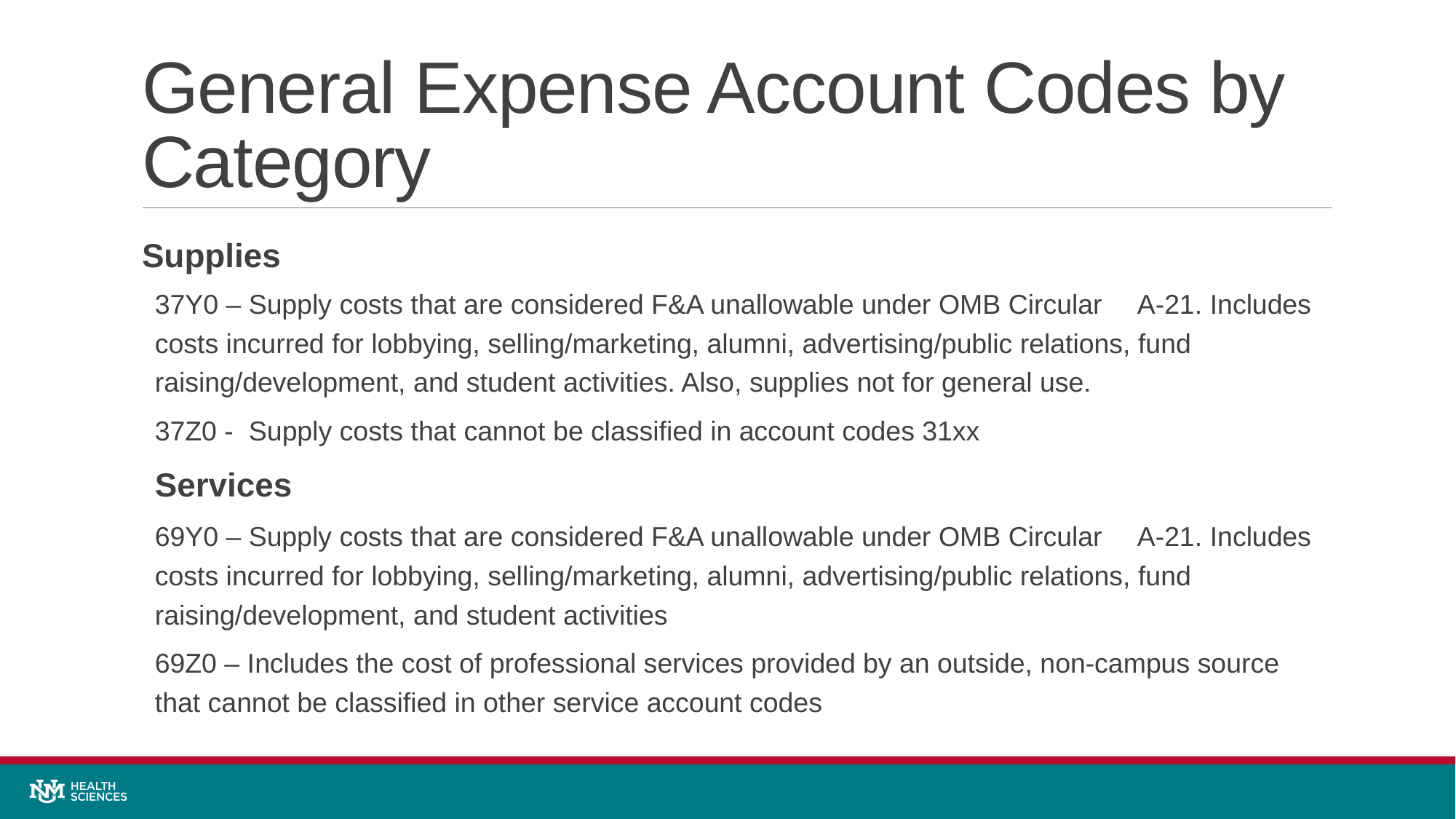

# General Expense Account Codes by Category
Supplies
37Y0 – Supply costs that are considered F&A unallowable under OMB Circular 	A-21. Includes costs incurred for lobbying, selling/marketing, alumni, advertising/public relations, fund raising/development, and student activities. Also, supplies not for general use.
37Z0 -  Supply costs that cannot be classified in account codes 31xx
Services
69Y0 – Supply costs that are considered F&A unallowable under OMB Circular 	A-21. Includes costs incurred for lobbying, selling/marketing, alumni, advertising/public relations, fund raising/development, and student activities
69Z0 – Includes the cost of professional services provided by an outside, non-campus source that cannot be classified in other service account codes